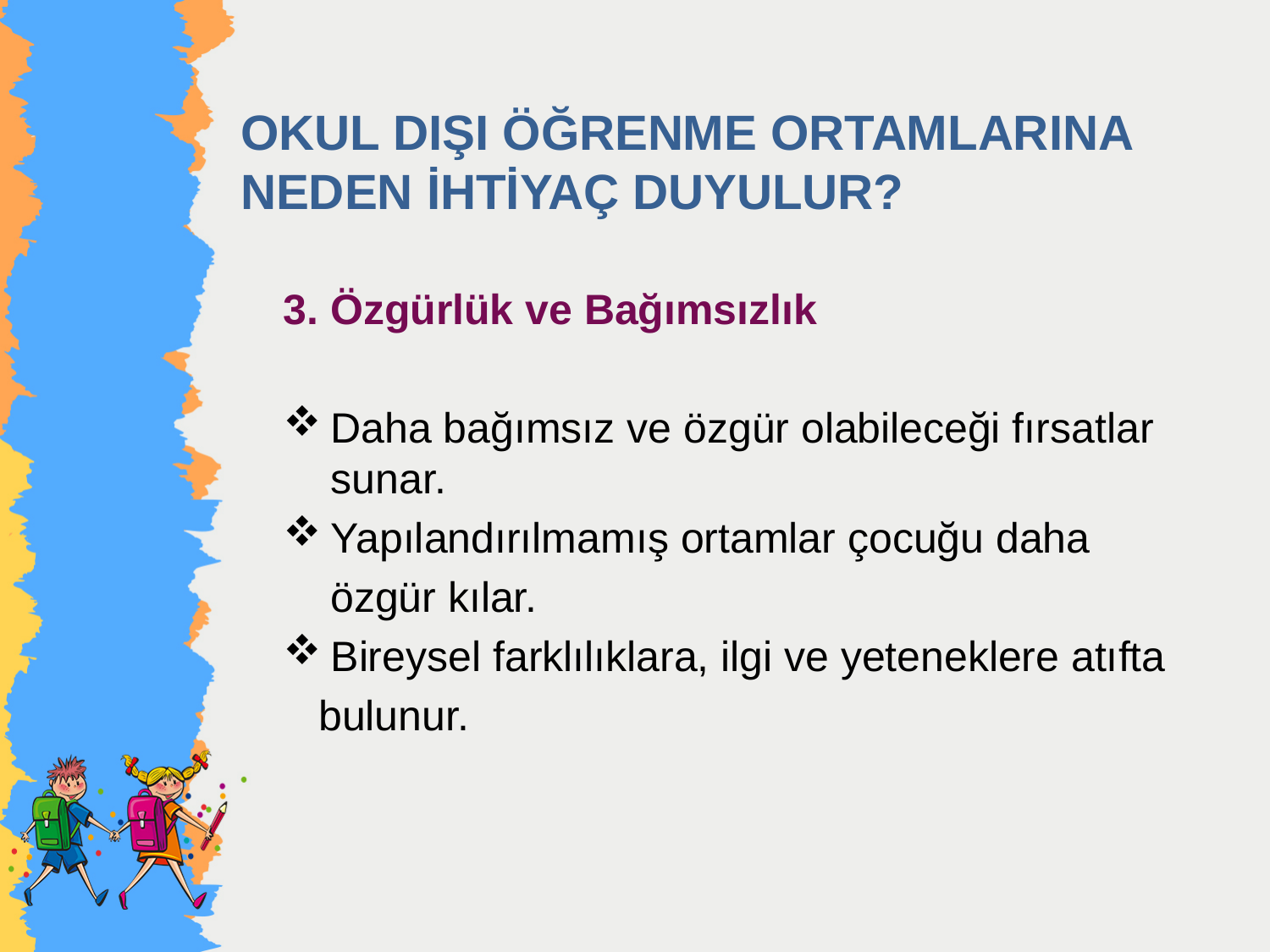

# OKUL DIŞI ÖĞRENME ORTAMLARINA NEDEN İHTİYAÇ DUYULUR?
3. Özgürlük ve Bağımsızlık

Daha bağımsız ve özgür olabileceği fırsatlar sunar.
Yapılandırılmamış ortamlar çocuğu daha
    özgür kılar.
Bireysel farklılıklara, ilgi ve yeteneklere atıfta
   bulunur.